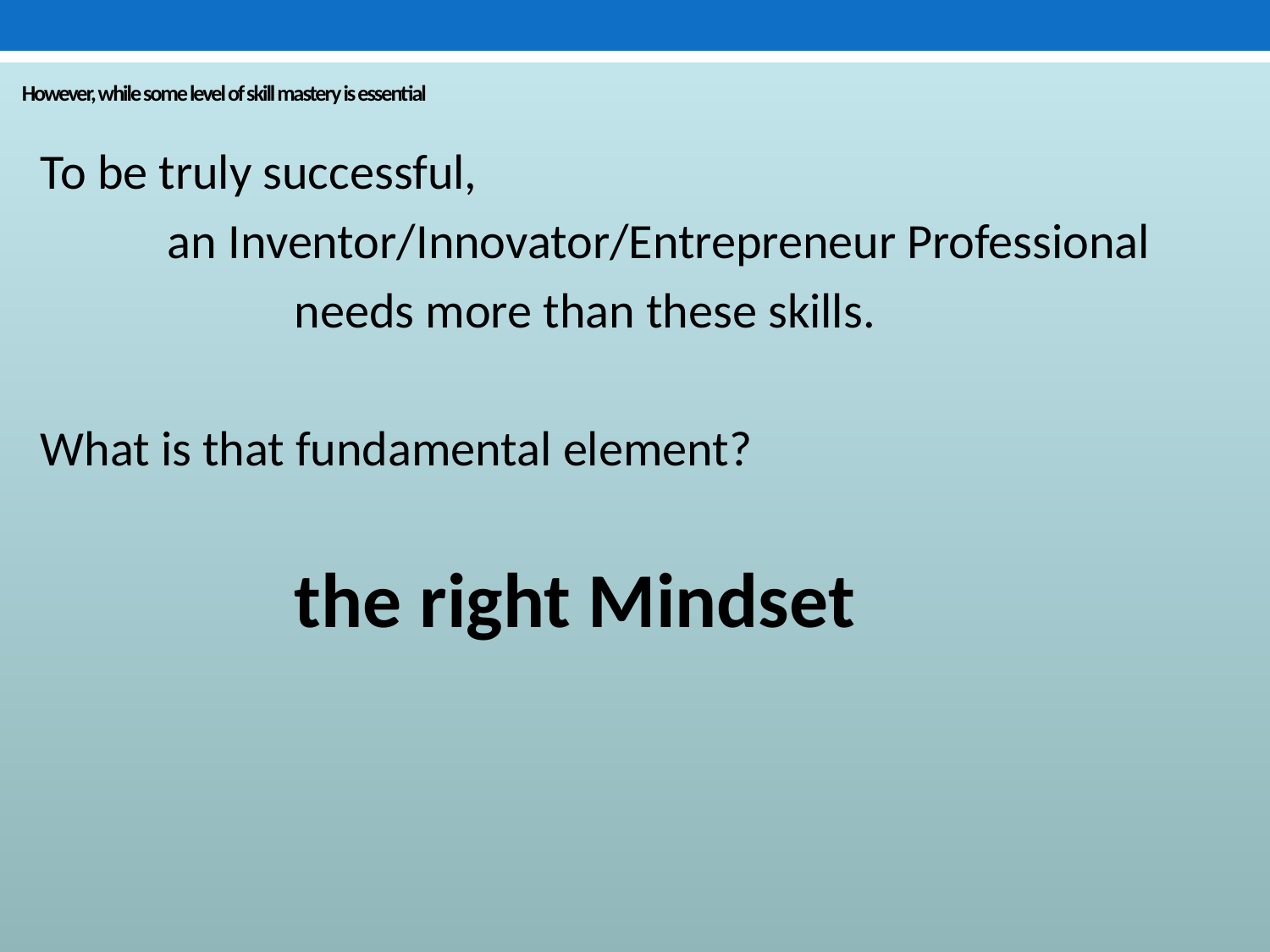

# However, while some level of skill mastery is essential
To be truly successful,
	an Inventor/Innovator/Entrepreneur Professional
		needs more than these skills.

What is that fundamental element?

		the right Mindset